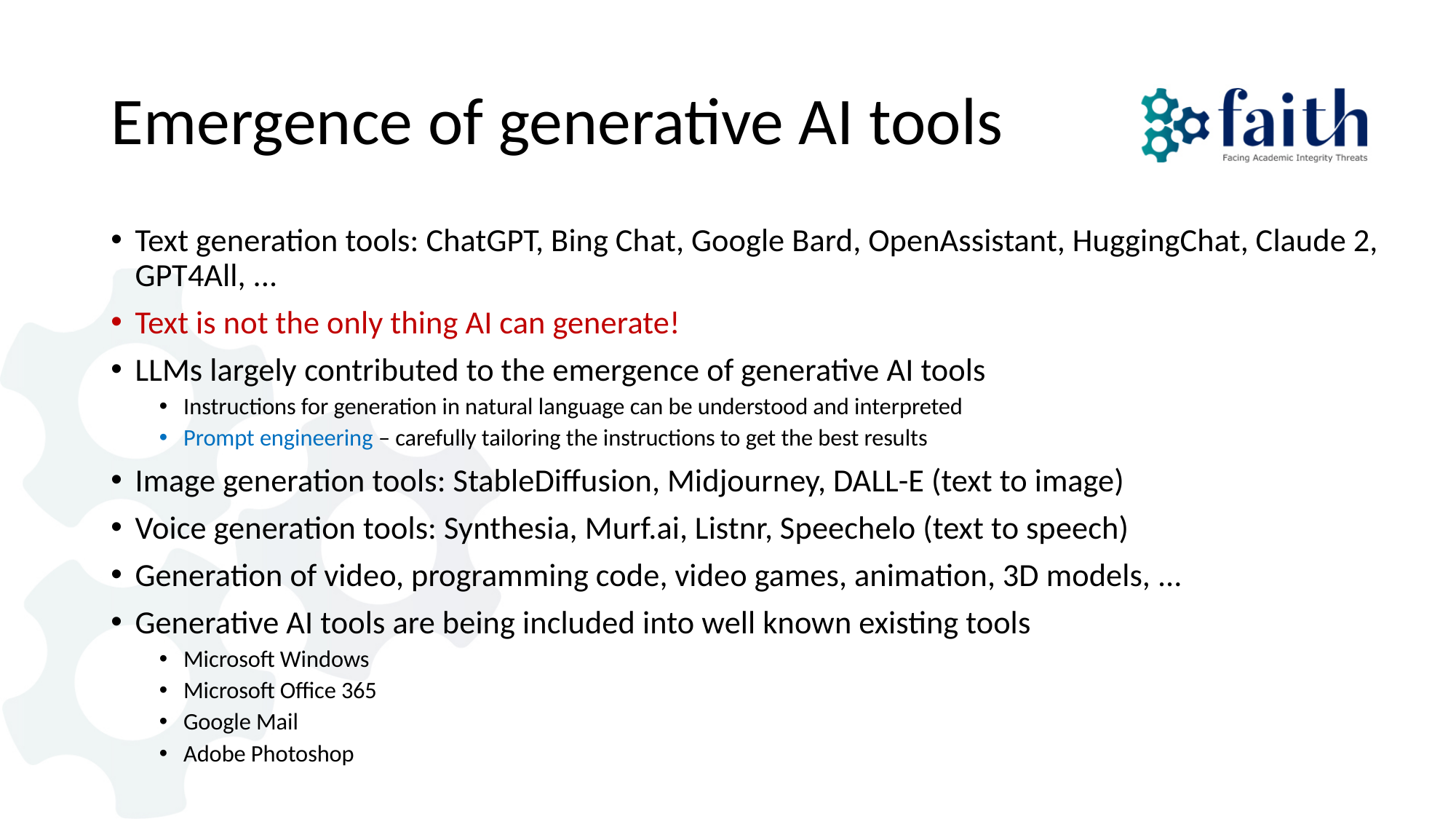

# Emergence of generative AI tools
Text generation tools: ChatGPT, Bing Chat, Google Bard, OpenAssistant, HuggingChat, Claude 2, GPT4All, ...
Text is not the only thing AI can generate!
LLMs largely contributed to the emergence of generative AI tools
Instructions for generation in natural language can be understood and interpreted
Prompt engineering – carefully tailoring the instructions to get the best results
Image generation tools: StableDiffusion, Midjourney, DALL-E (text to image)
Voice generation tools: Synthesia, Murf.ai, Listnr, Speechelo (text to speech)
Generation of video, programming code, video games, animation, 3D models, ...
Generative AI tools are being included into well known existing tools
Microsoft Windows
Microsoft Office 365
Google Mail
Adobe Photoshop